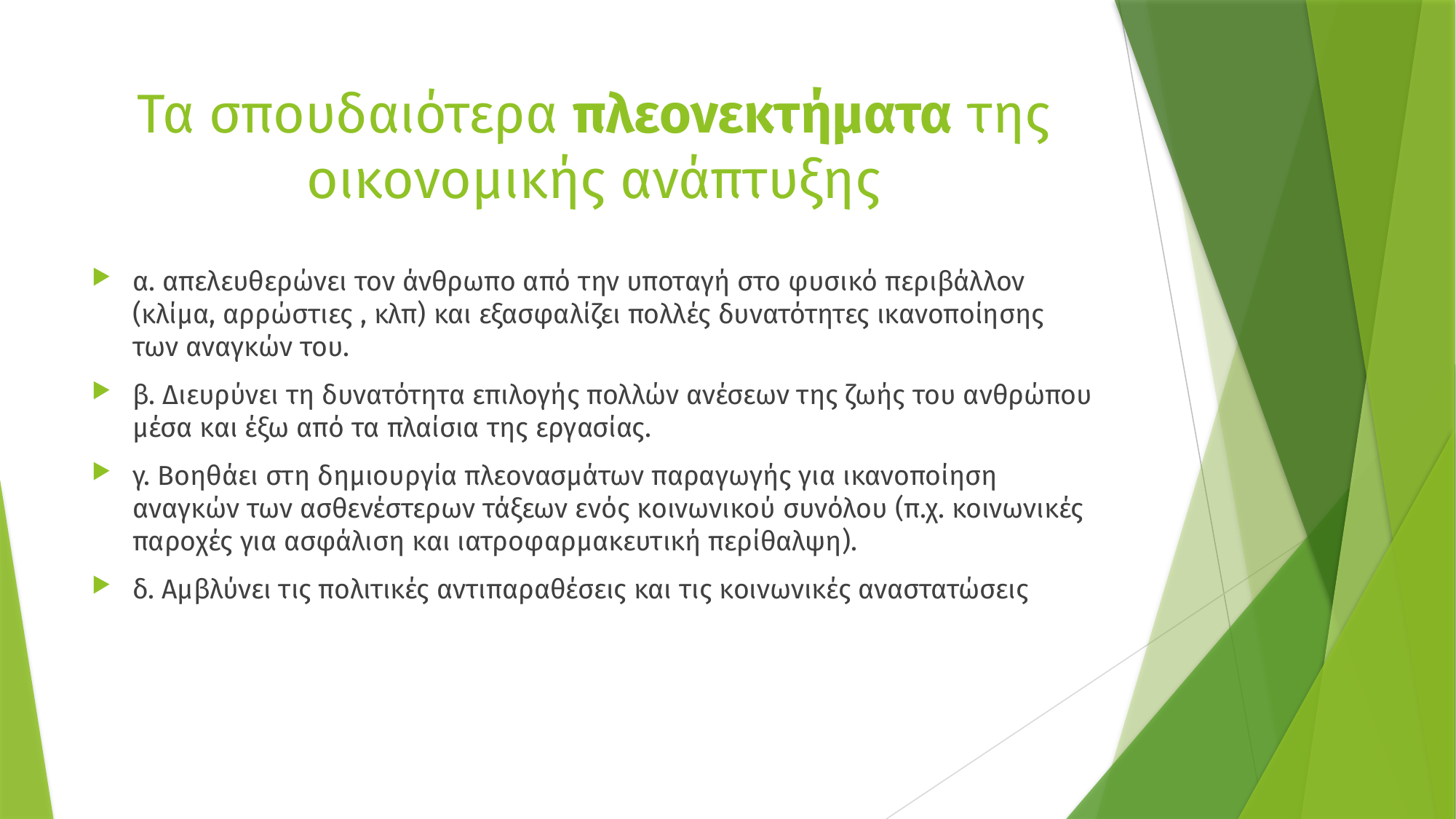

# Τα σπουδαιότερα πλεονεκτήματα της οικονομικής ανάπτυξης
α. απελευθερώνει τον άνθρωπο από την υποταγή στο φυσικό περιβάλλον (κλίμα, αρρώστιες , κλπ) και εξασφαλίζει πολλές δυνατότητες ικανοποίησης των αναγκών του.
β. Διευρύνει τη δυνατότητα επιλογής πολλών ανέσεων της ζωής του ανθρώπου μέσα και έξω από τα πλαίσια της εργασίας.
γ. Βοηθάει στη δημιουργία πλεονασμάτων παραγωγής για ικανοποίηση αναγκών των ασθενέστερων τάξεων ενός κοινωνικού συνόλου (π.χ. κοινωνικές παροχές για ασφάλιση και ιατροφαρμακευτική περίθαλψη).
δ. Αμβλύνει τις πολιτικές αντιπαραθέσεις και τις κοινωνικές αναστατώσεις